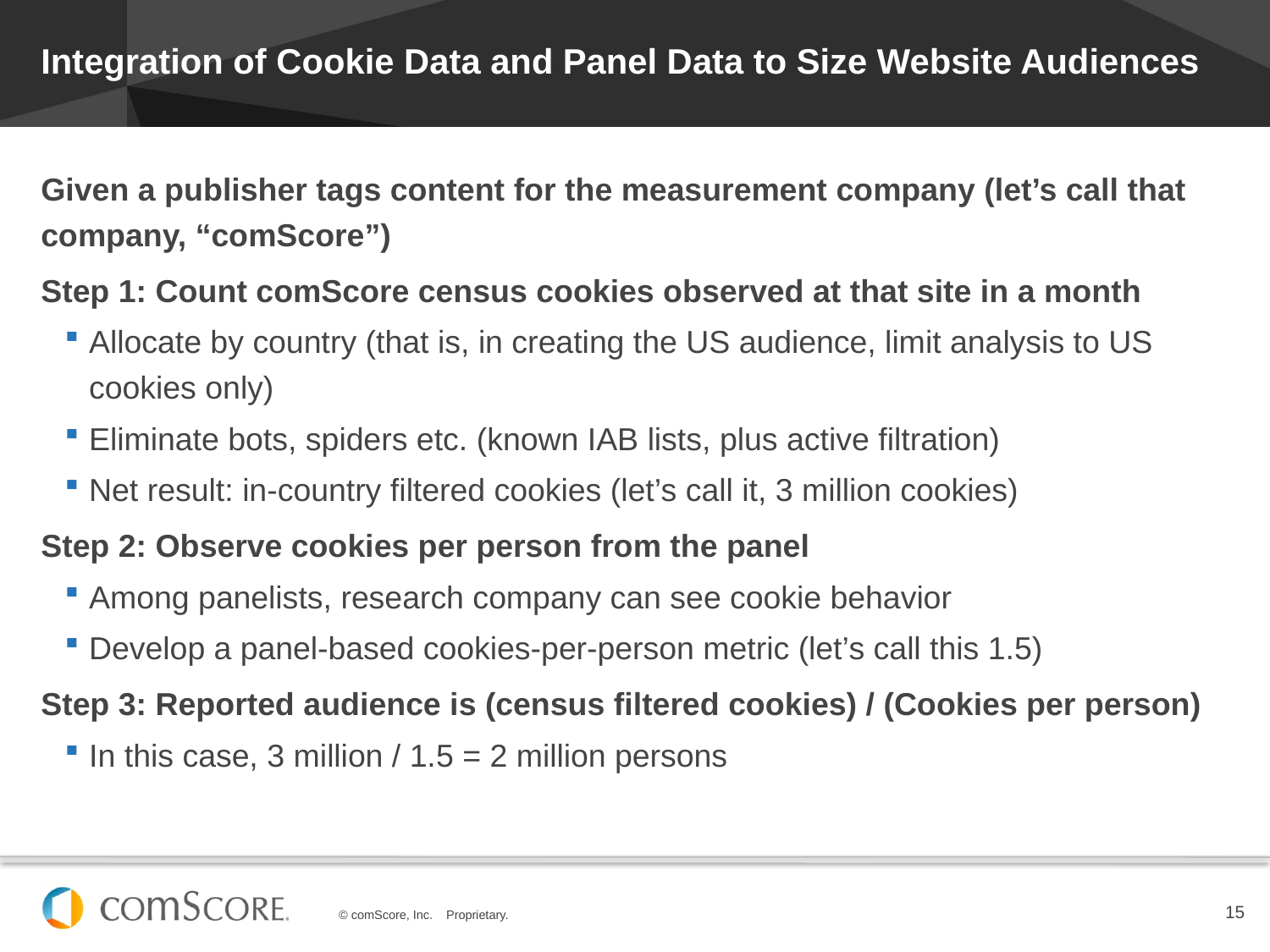

# Integration of Cookie Data and Panel Data to Size Website Audiences
Given a publisher tags content for the measurement company (let’s call that company, “comScore”)
Step 1: Count comScore census cookies observed at that site in a month
Allocate by country (that is, in creating the US audience, limit analysis to US cookies only)
Eliminate bots, spiders etc. (known IAB lists, plus active filtration)
Net result: in-country filtered cookies (let’s call it, 3 million cookies)
Step 2: Observe cookies per person from the panel
Among panelists, research company can see cookie behavior
Develop a panel-based cookies-per-person metric (let’s call this 1.5)
Step 3: Reported audience is (census filtered cookies) / (Cookies per person)
In this case, 3 million / 1.5 = 2 million persons